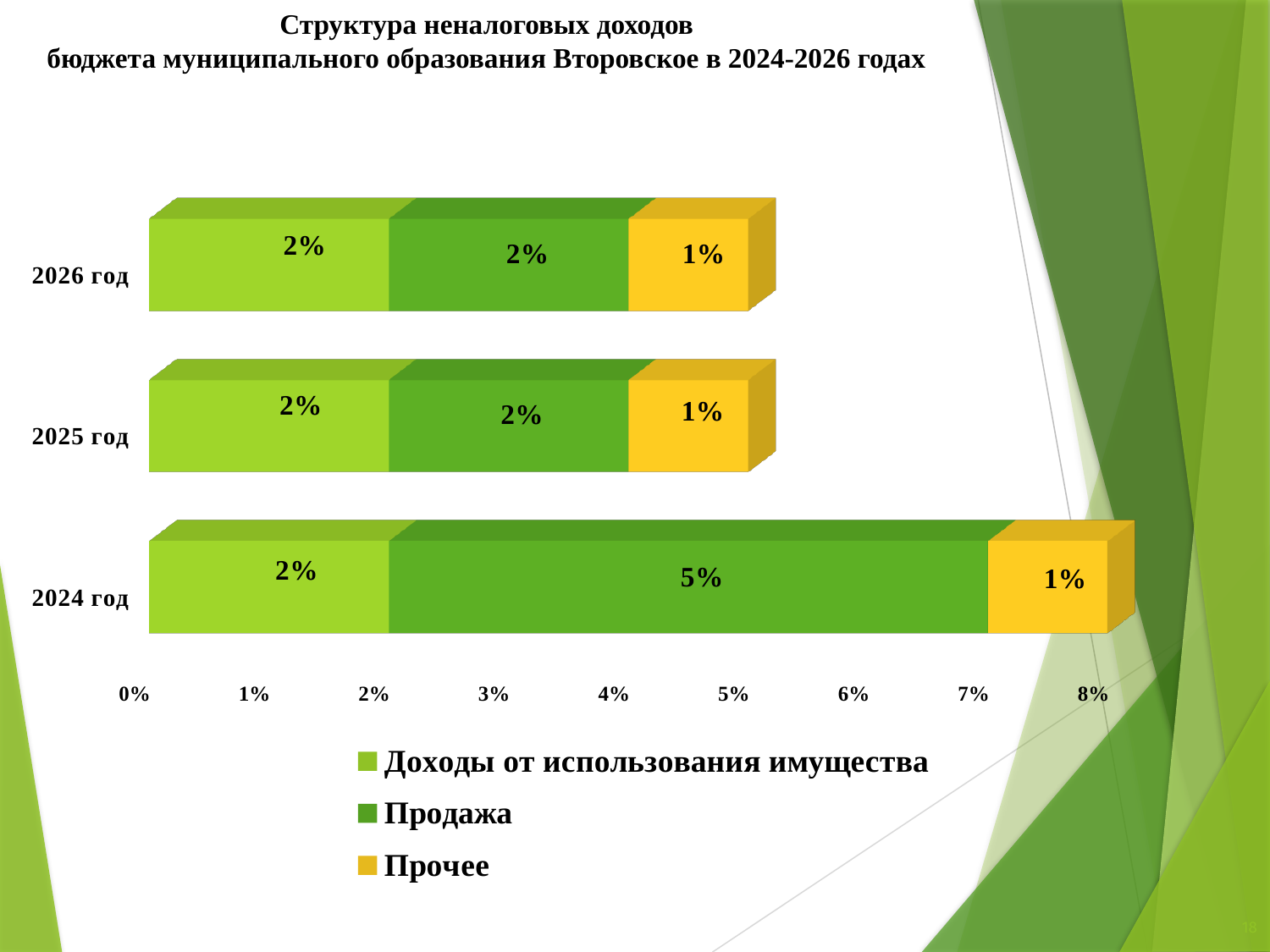

# Структура неналоговых доходов бюджета муниципального образования Второвское в 2024-2026 годах

[unsupported chart]

18